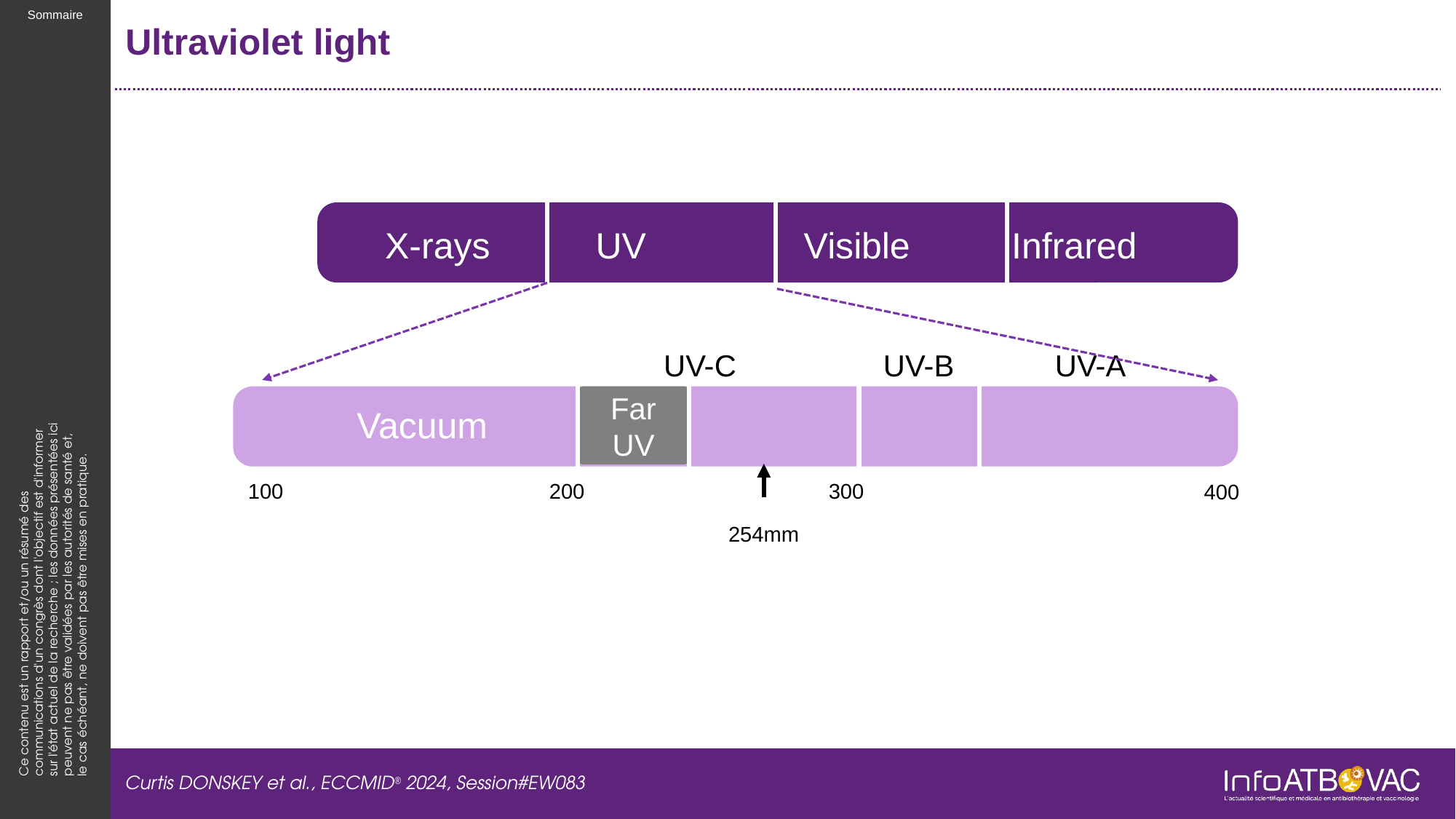

# Ultraviolet light
X-rays	          UV	         Visible          Infrared
UV-C
UV-B
UV-A
Far UV
	Vacuum
100
200
300
400
254mm
Curtis DONSKEY et al., ECCMID® 2024, Session#EW083